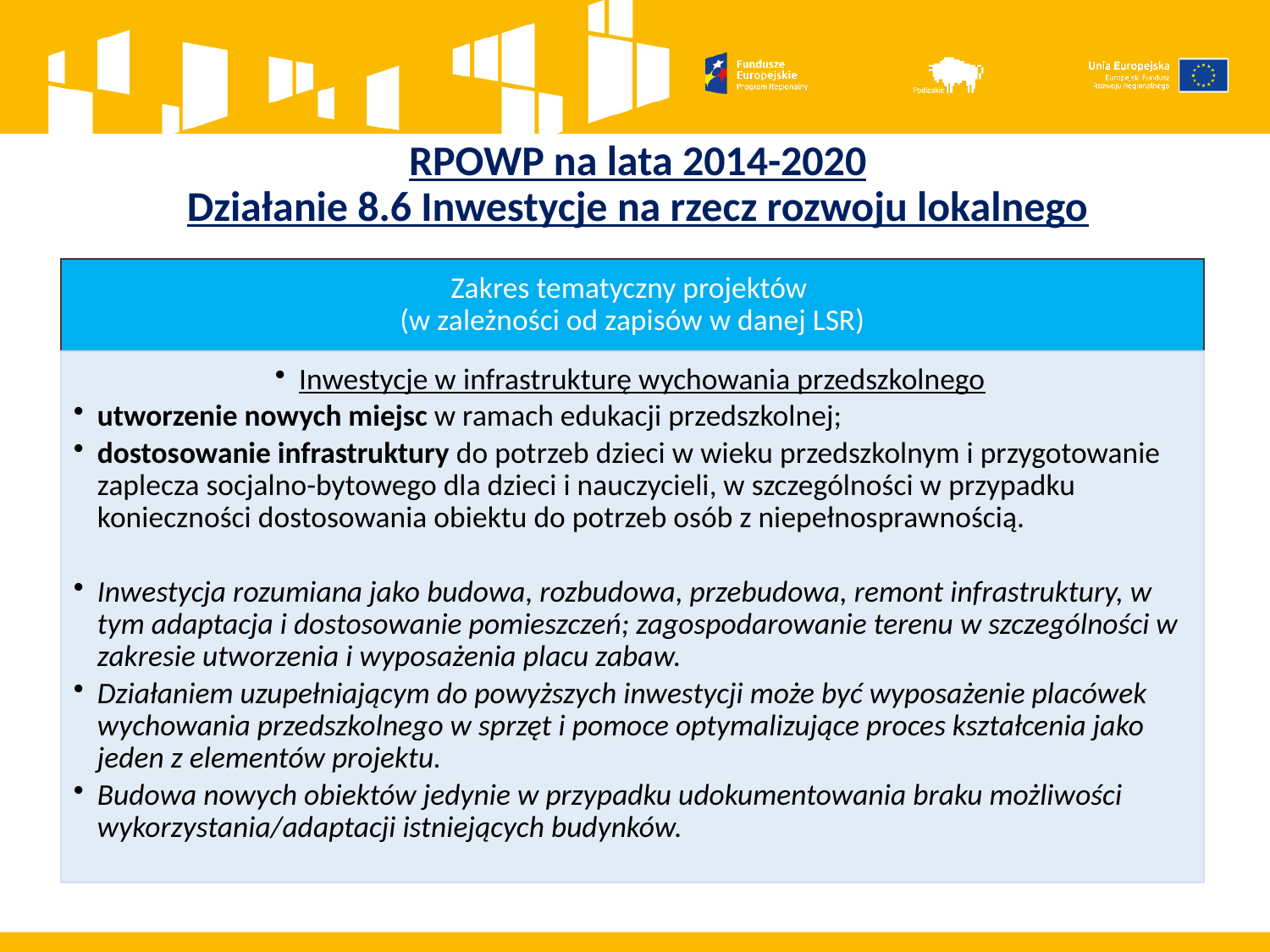

# RPOWP na lata 2014-2020 Działanie 8.6 Inwestycje na rzecz rozwoju lokalnego
Zakres tematyczny projektów
(w zależności od zapisów w danej LSR)
Inwestycje w infrastrukturę wychowania przedszkolnego
utworzenie nowych miejsc w ramach edukacji przedszkolnej;
dostosowanie infrastruktury do potrzeb dzieci w wieku przedszkolnym i przygotowanie zaplecza socjalno-bytowego dla dzieci i nauczycieli, w szczególności w przypadku konieczności dostosowania obiektu do potrzeb osób z niepełnosprawnością.

Inwestycja rozumiana jako budowa, rozbudowa, przebudowa, remont infrastruktury, w tym adaptacja i dostosowanie pomieszczeń; zagospodarowanie terenu w szczególności w zakresie utworzenia i wyposażenia placu zabaw.
Działaniem uzupełniającym do powyższych inwestycji może być wyposażenie placówek wychowania przedszkolnego w sprzęt i pomoce optymalizujące proces kształcenia jako jeden z elementów projektu.
Budowa nowych obiektów jedynie w przypadku udokumentowania braku możliwości wykorzystania/adaptacji istniejących budynków.